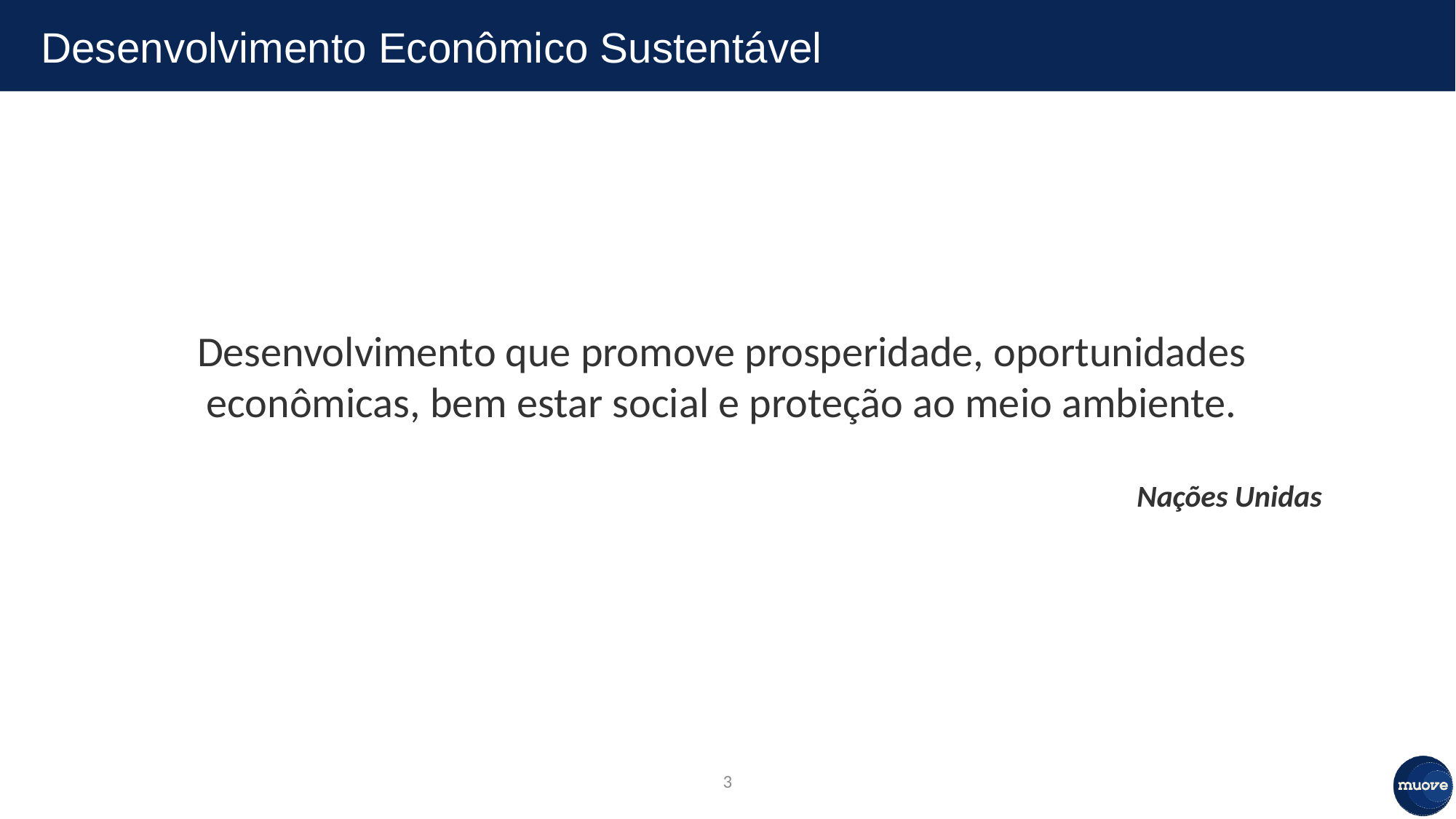

Desenvolvimento Econômico Sustentável
Desenvolvimento que promove prosperidade, oportunidades econômicas, bem estar social e proteção ao meio ambiente.

Nações Unidas
3